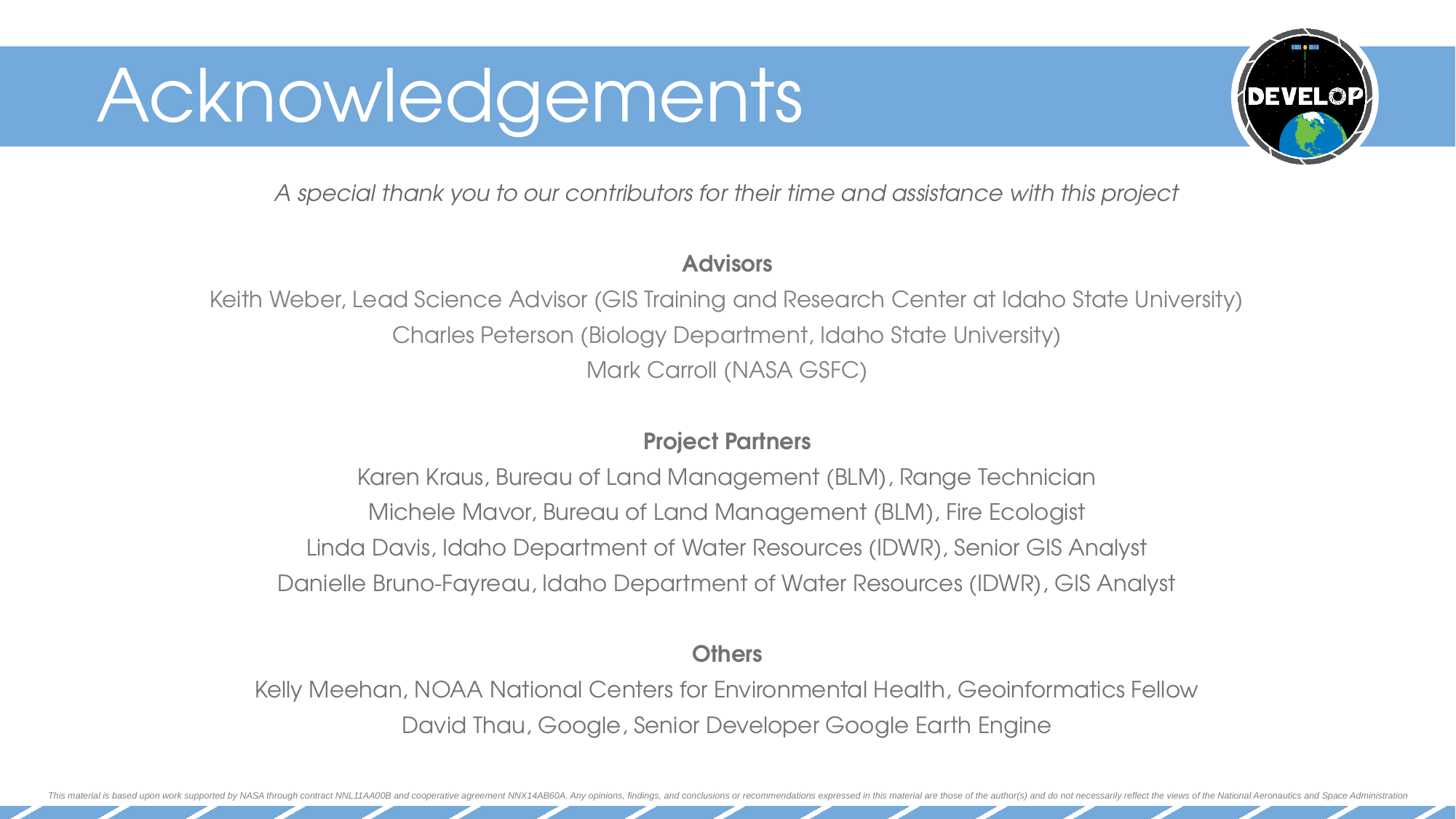

A special thank you to our contributors for their time and assistance with this project

Advisors
Keith Weber, Lead Science Advisor (GIS Training and Research Center at Idaho State University)
Charles Peterson (Biology Department, Idaho State University)
Mark Carroll (NASA GSFC)

Project Partners
Karen Kraus, Bureau of Land Management (BLM), Range Technician
Michele Mavor, Bureau of Land Management (BLM), Fire Ecologist
Linda Davis, Idaho Department of Water Resources (IDWR), Senior GIS Analyst
Danielle Bruno-Fayreau, Idaho Department of Water Resources (IDWR), GIS Analyst

Others
Kelly Meehan, NOAA National Centers for Environmental Health, Geoinformatics Fellow
David Thau, Google, Senior Developer Google Earth Engine